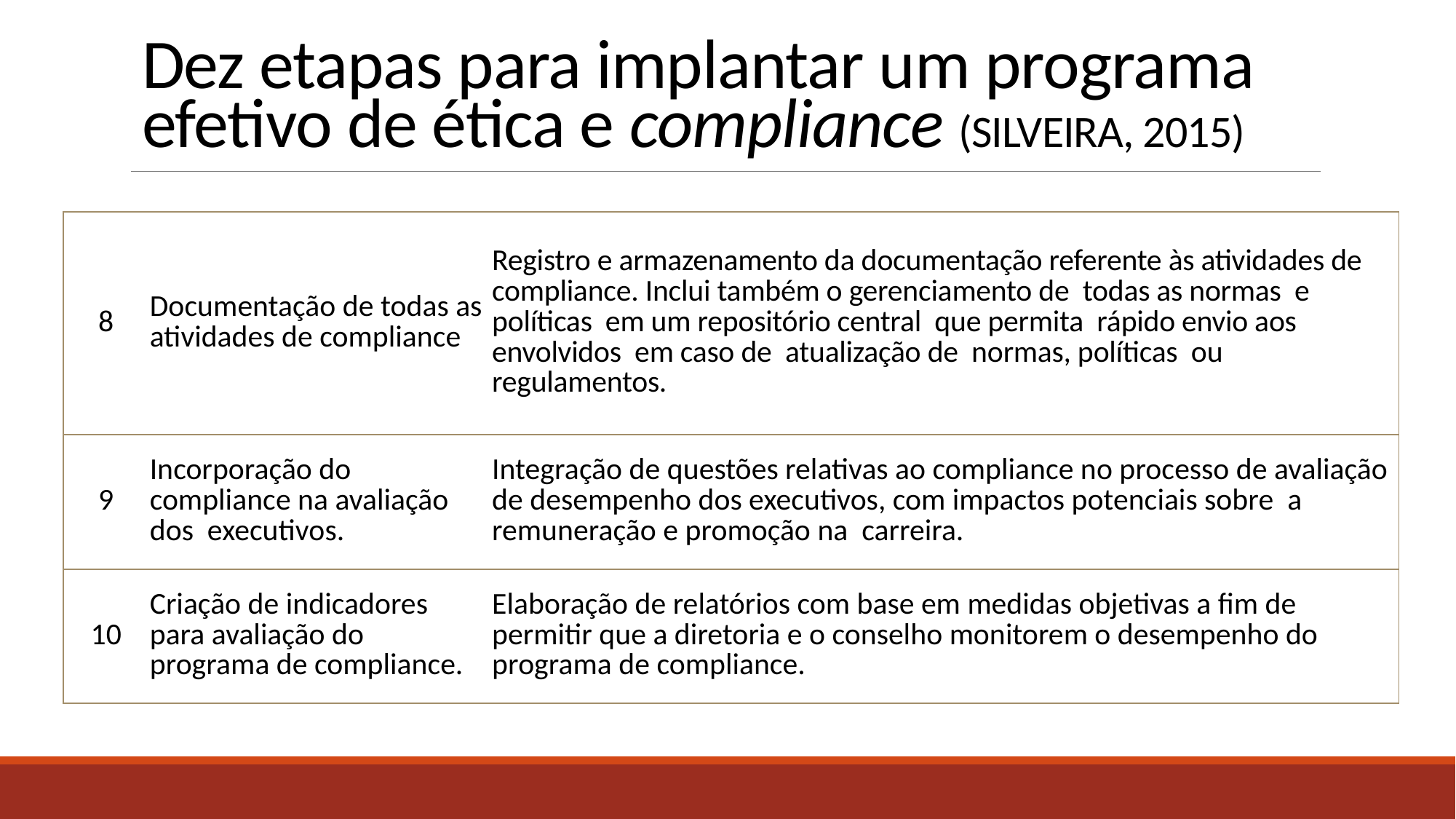

# Dez etapas para implantar um programa efetivo de ética e compliance (SILVEIRA, 2015)
| 8 | Documentação de todas as atividades de compliance | Registro e armazenamento da documentação referente às atividades de compliance. Inclui também o gerenciamento de todas as normas e políticas em um repositório central que permita rápido envio aos envolvidos em caso de atualização de normas, políticas ou regulamentos. |
| --- | --- | --- |
| 9 | Incorporação do compliance na avaliação dos executivos. | Integração de questões relativas ao compliance no processo de avaliação de desempenho dos executivos, com impactos potenciais sobre a remuneração e promoção na carreira. |
| 10 | Criação de indicadores para avaliação do programa de compliance. | Elaboração de relatórios com base em medidas objetivas a fim de permitir que a diretoria e o conselho monitorem o desempenho do programa de compliance. |